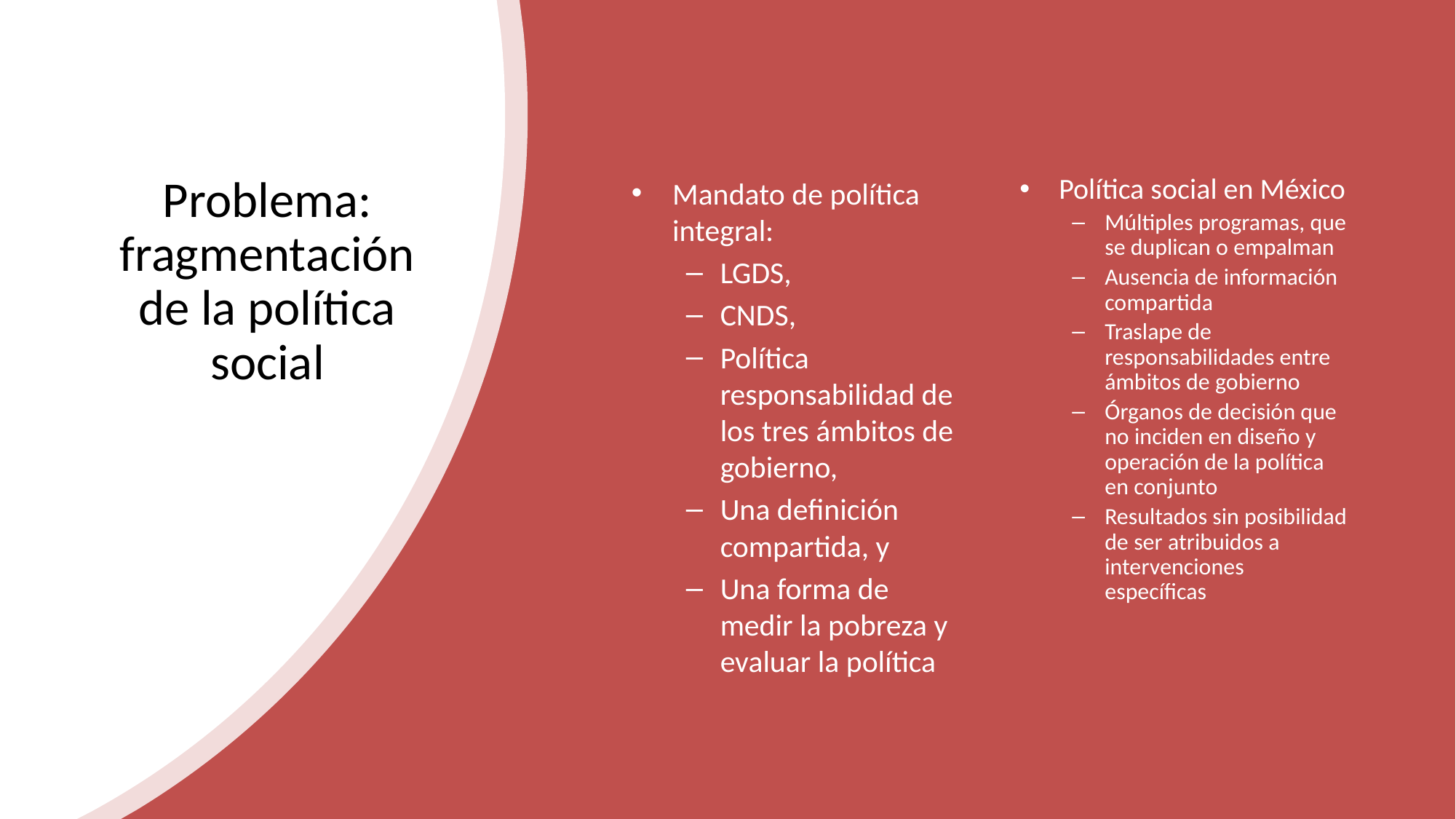

# Problema: fragmentación de la política social
Mandato de política integral:
LGDS,
CNDS,
Política responsabilidad de los tres ámbitos de gobierno,
Una definición compartida, y
Una forma de medir la pobreza y evaluar la política

Política social en México
Múltiples programas, que se duplican o empalman
Ausencia de información compartida
Traslape de responsabilidades entre ámbitos de gobierno
Órganos de decisión que no inciden en diseño y operación de la política en conjunto
Resultados sin posibilidad de ser atribuidos a intervenciones específicas